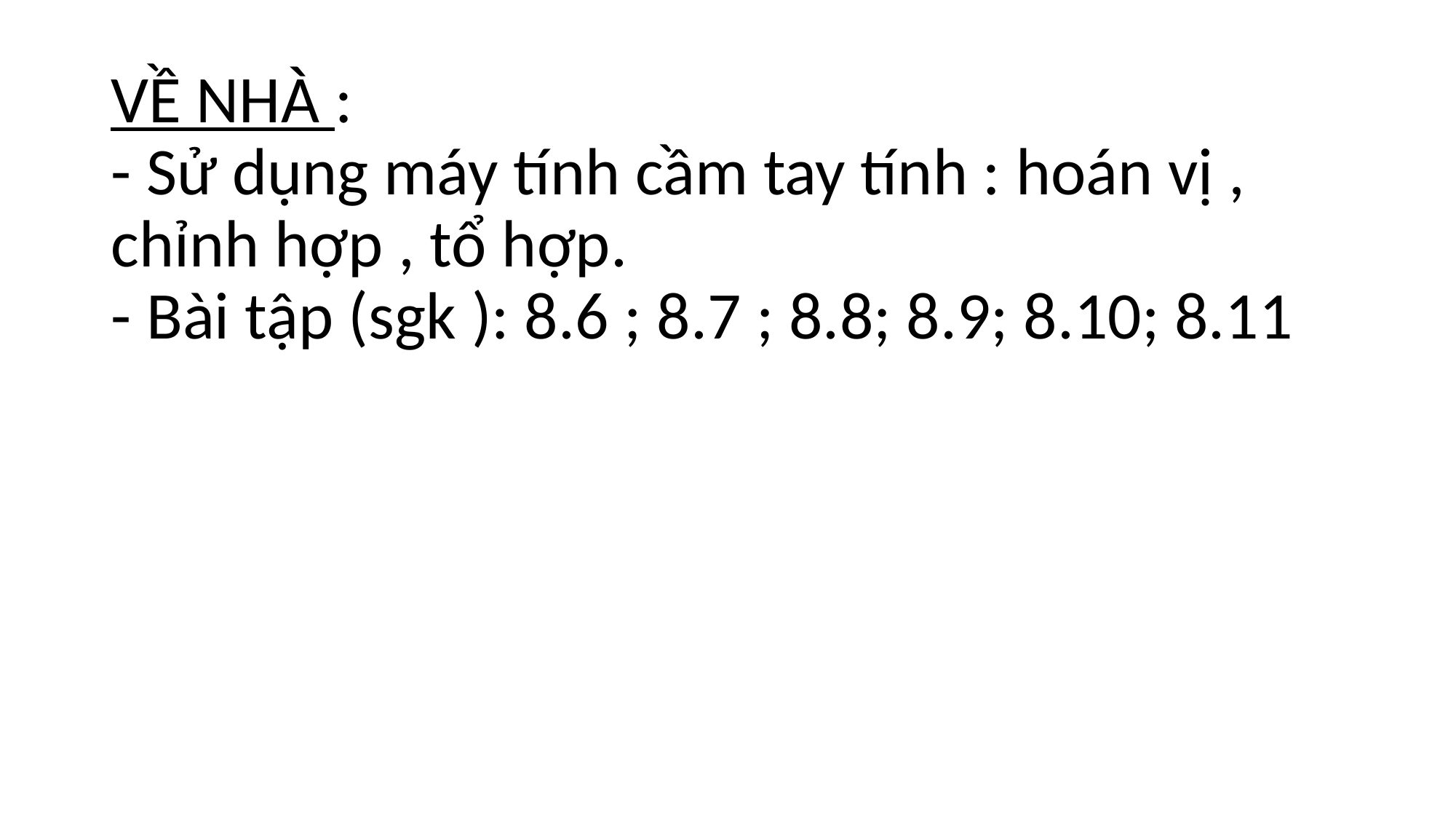

# VỀ NHÀ : - Sử dụng máy tính cầm tay tính : hoán vị , chỉnh hợp , tổ hợp. - Bài tập (sgk ): 8.6 ; 8.7 ; 8.8; 8.9; 8.10; 8.11